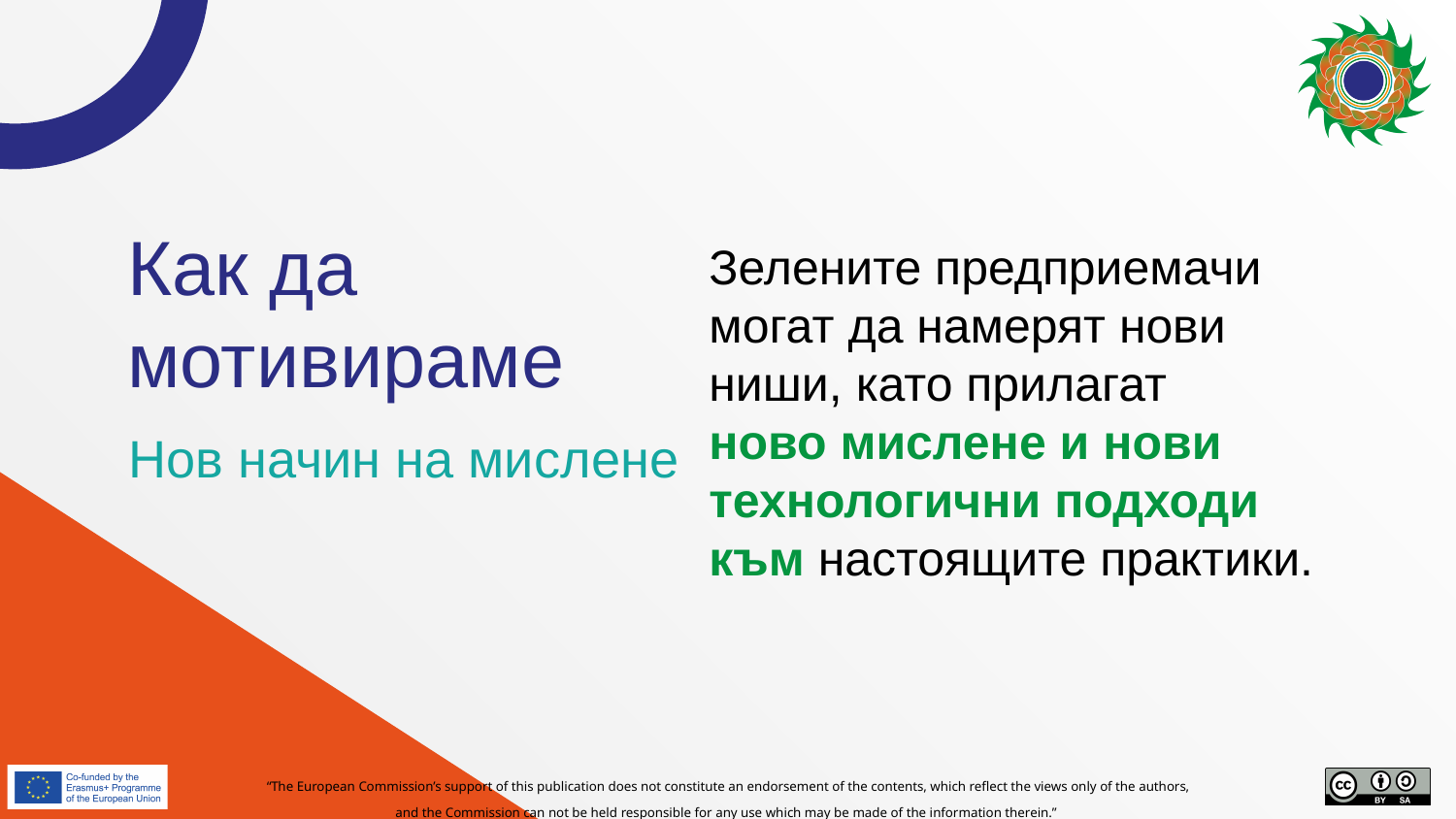

Зелените предприемачи могат да намерят нови ниши, като прилагат
ново мислене и нови технологични подходи към настоящите практики.
# Как да мотивираме
Нов начин на мислене